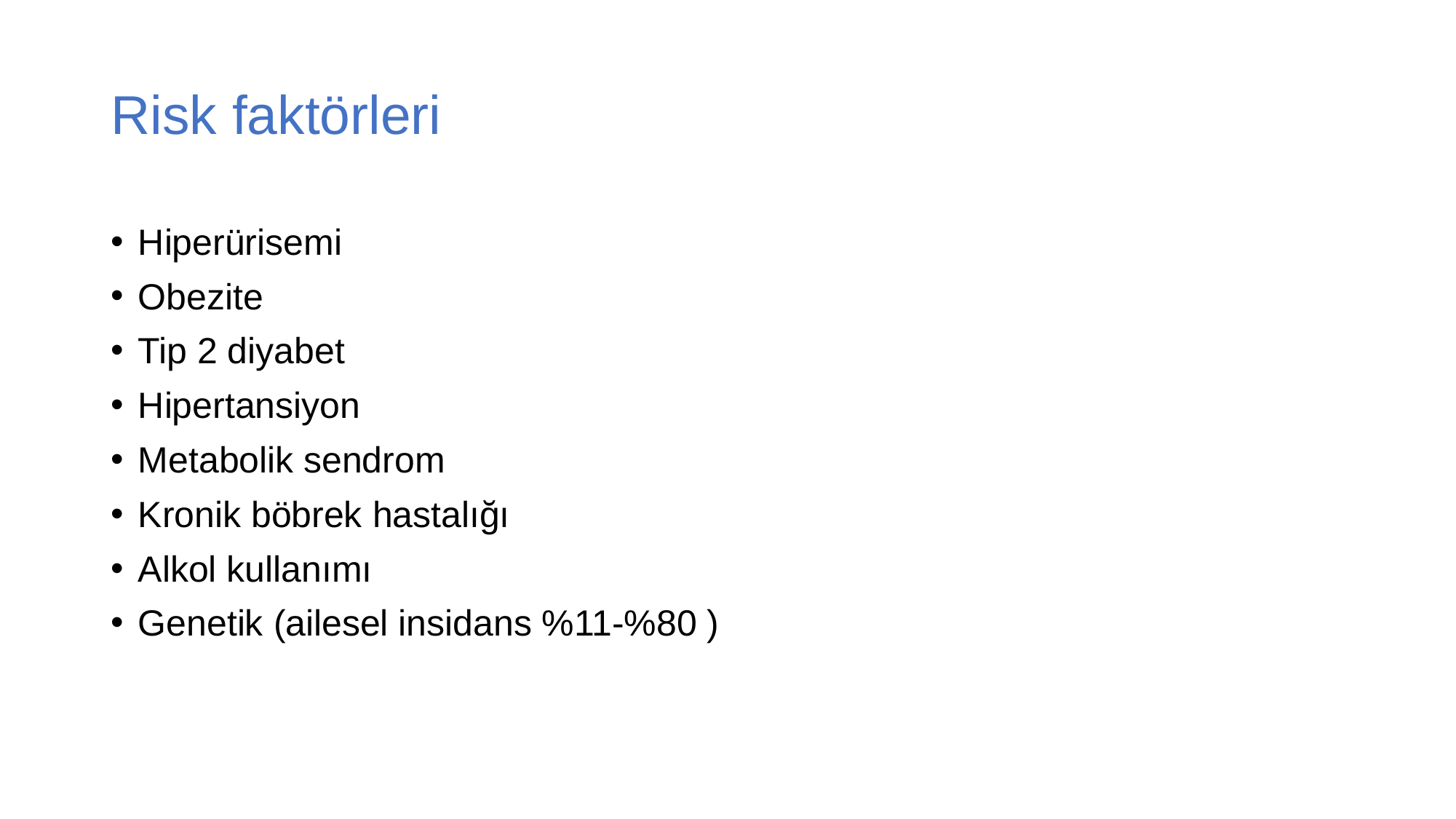

# Risk faktörleri
Hiperürisemi
Obezite
Tip 2 diyabet
Hipertansiyon
Metabolik sendrom
Kronik böbrek hastalığı
Alkol kullanımı
Genetik (ailesel insidans %11-%80 )